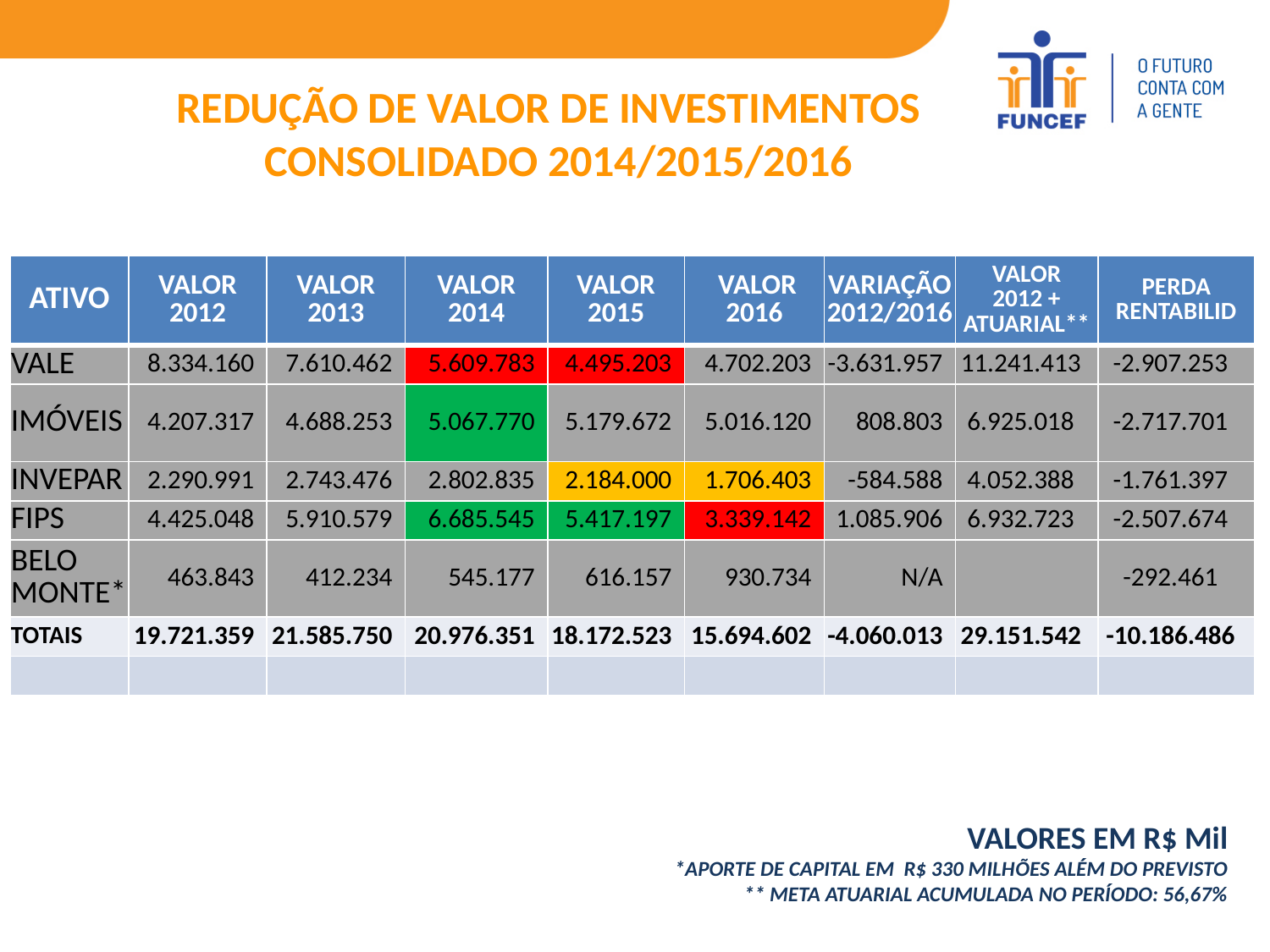

REDUÇÃO DE VALOR DE INVESTIMENTOS
CONSOLIDADO 2014/2015/2016

| ATIVO | VALOR 2012 | VALOR 2013 | VALOR 2014 | VALOR 2015 | VALOR 2016 | VARIAÇÃO 2012/2016 | VALOR 2012 + ATUARIAL\*\* | PERDA RENTABILID |
| --- | --- | --- | --- | --- | --- | --- | --- | --- |
| VALE | 8.334.160 | 7.610.462 | 5.609.783 | 4.495.203 | 4.702.203 | -3.631.957 | 11.241.413 | -2.907.253 |
| IMÓVEIS | 4.207.317 | 4.688.253 | 5.067.770 | 5.179.672 | 5.016.120 | 808.803 | 6.925.018 | -2.717.701 |
| INVEPAR | 2.290.991 | 2.743.476 | 2.802.835 | 2.184.000 | 1.706.403 | -584.588 | 4.052.388 | -1.761.397 |
| FIPS | 4.425.048 | 5.910.579 | 6.685.545 | 5.417.197 | 3.339.142 | 1.085.906 | 6.932.723 | -2.507.674 |
| BELO MONTE\* | 463.843 | 412.234 | 545.177 | 616.157 | 930.734 | N/A |  | -292.461 |
| TOTAIS | 19.721.359 | 21.585.750 | 20.976.351 | 18.172.523 | 15.694.602 | -4.060.013 | 29.151.542 | -10.186.486 |
|  |  |  |  |  |  |  |  |  |
VALORES EM R$ Mil
*APORTE DE CAPITAL EM  R$ 330 MILHÕES ALÉM DO PREVISTO
** META ATUARIAL ACUMULADA NO PERÍODO: 56,67%